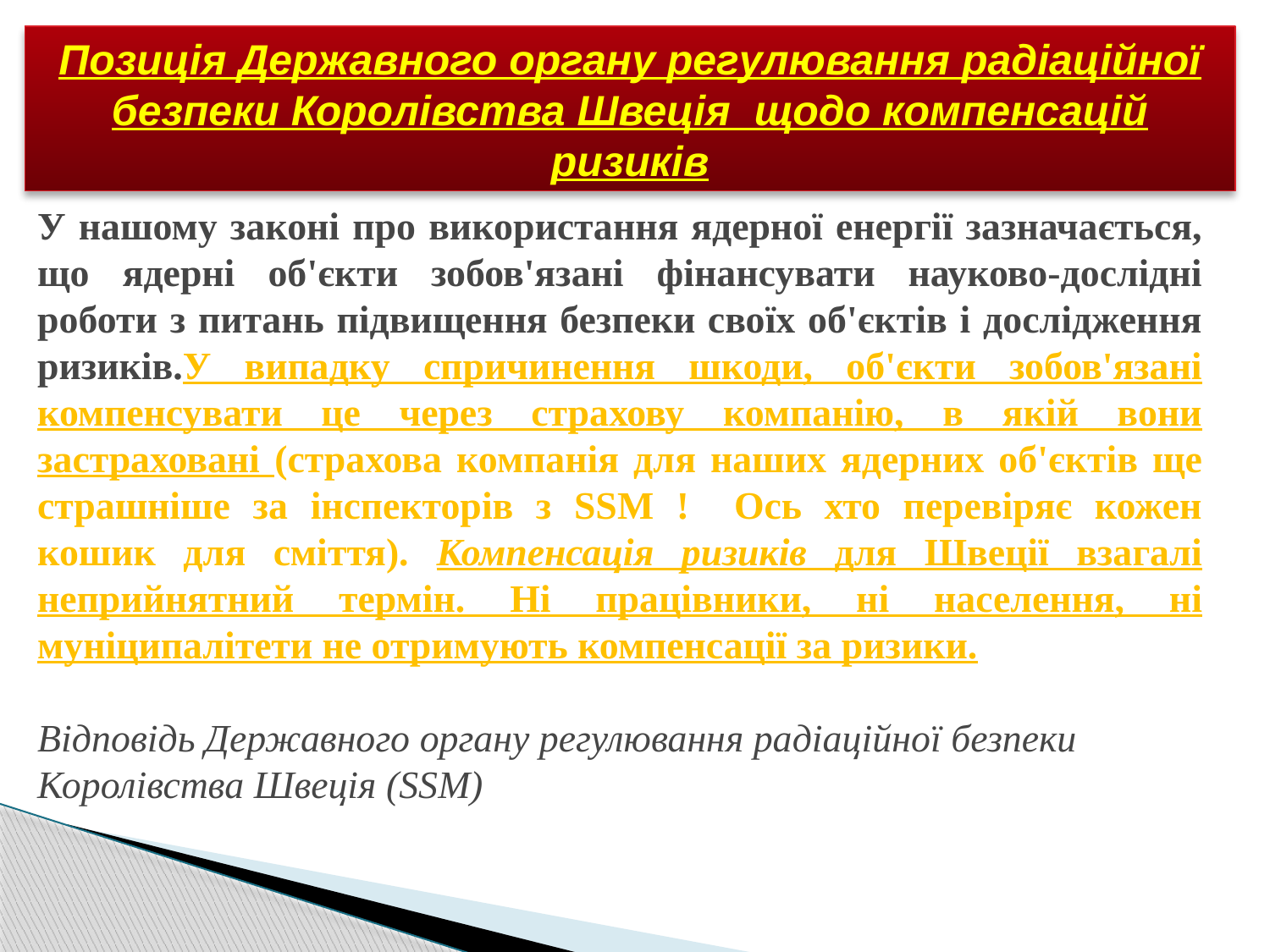

Позиція Державного органу регулювання радіаційної безпеки Королівства Швеція  щодо компенсацій ризиків

У нашому законі про використання ядерної енергії зазначається, що ядерні об'єкти зобов'язані фінансувати науково-дослідні роботи з питань підвищення безпеки своїх об'єктів і дослідження ризиків.У випадку спричинення шкоди, об'єкти зобов'язані компенсувати це через страхову компанію, в якій вони застраховані (страхова компанія для наших ядерних об'єктів ще страшніше за інспекторів з SSM !  Ось хто перевіряє кожен кошик для сміття). Компенсація ризиків для Швеції взагалі неприйнятний термін. Ні працівники, ні населення, ні муніципалітети не отримують компенсації за ризики.

Відповідь Державного органу регулювання радіаційної безпеки Королівства Швеція (SSM)